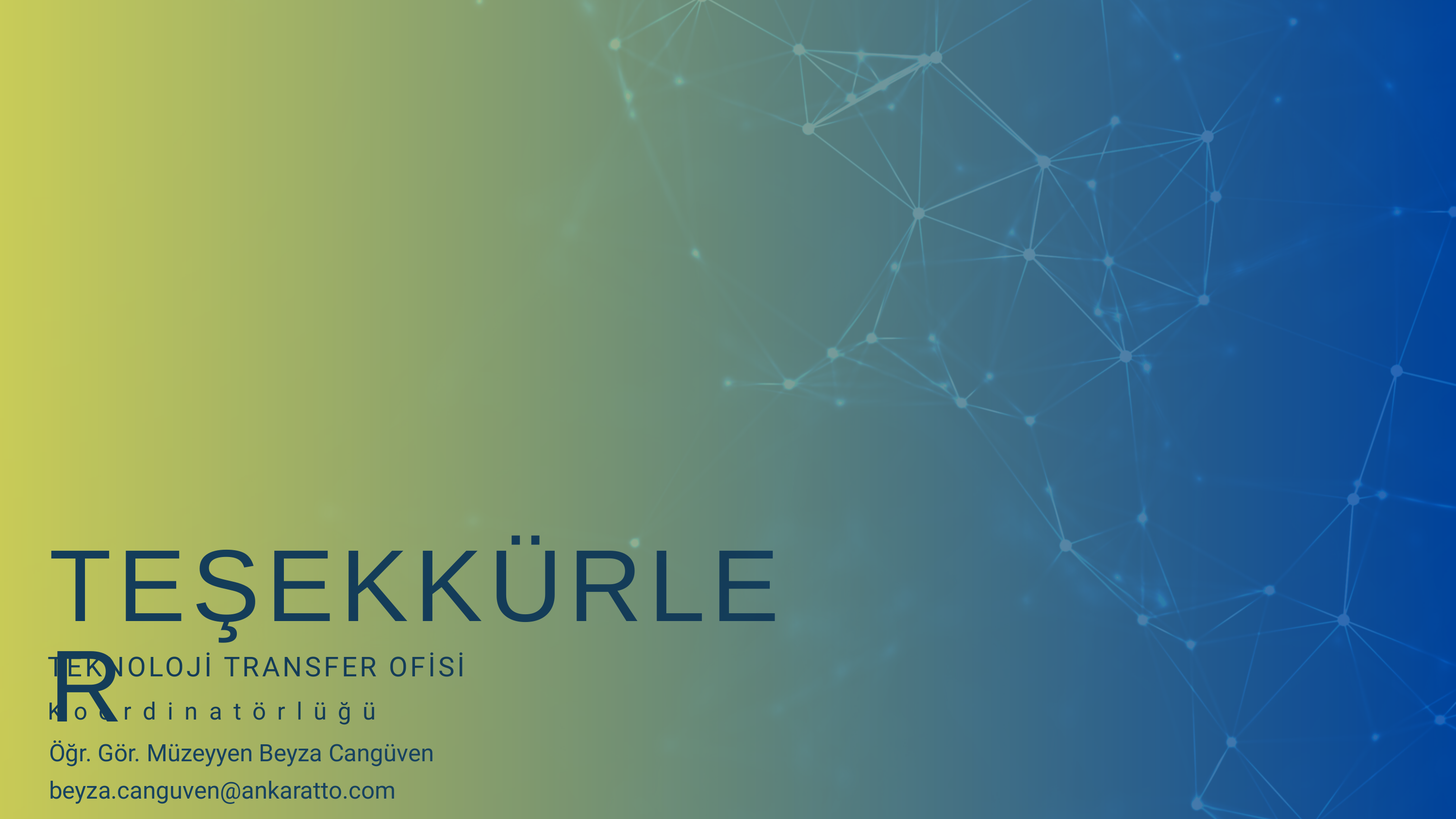

TEŞEKKÜRLER
TEKNOLOJİ TRANSFER OFİSİ
Koordinatörlüğü
Öğr. Gör. Müzeyyen Beyza Cangüven
beyza.canguven@ankaratto.com